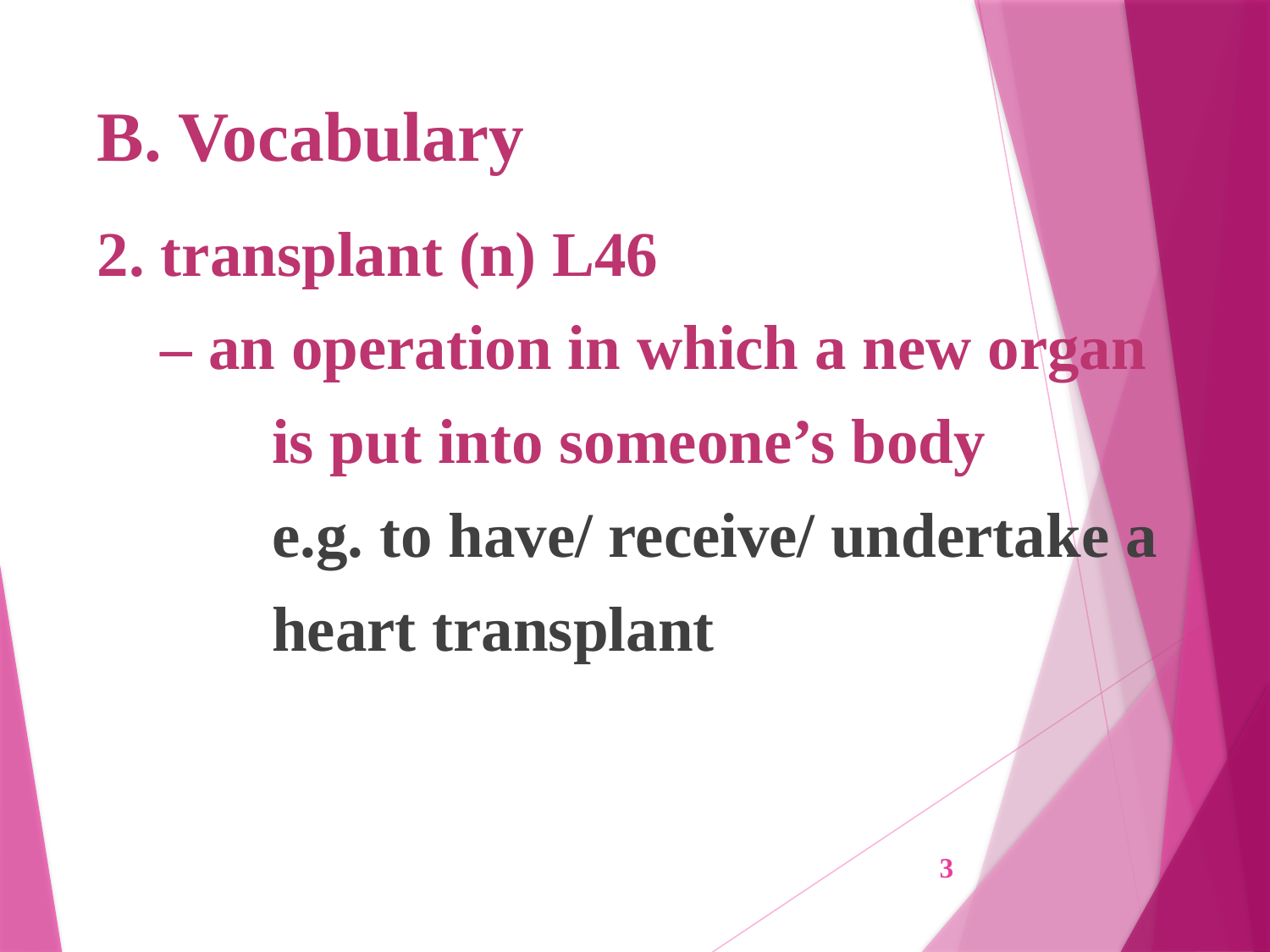

# B. Vocabulary
2. transplant (n) L46
    – an operation in which a new organ
	   is put into someone’s body
	   e.g. to have/ receive/ undertake a
	   heart transplant

3